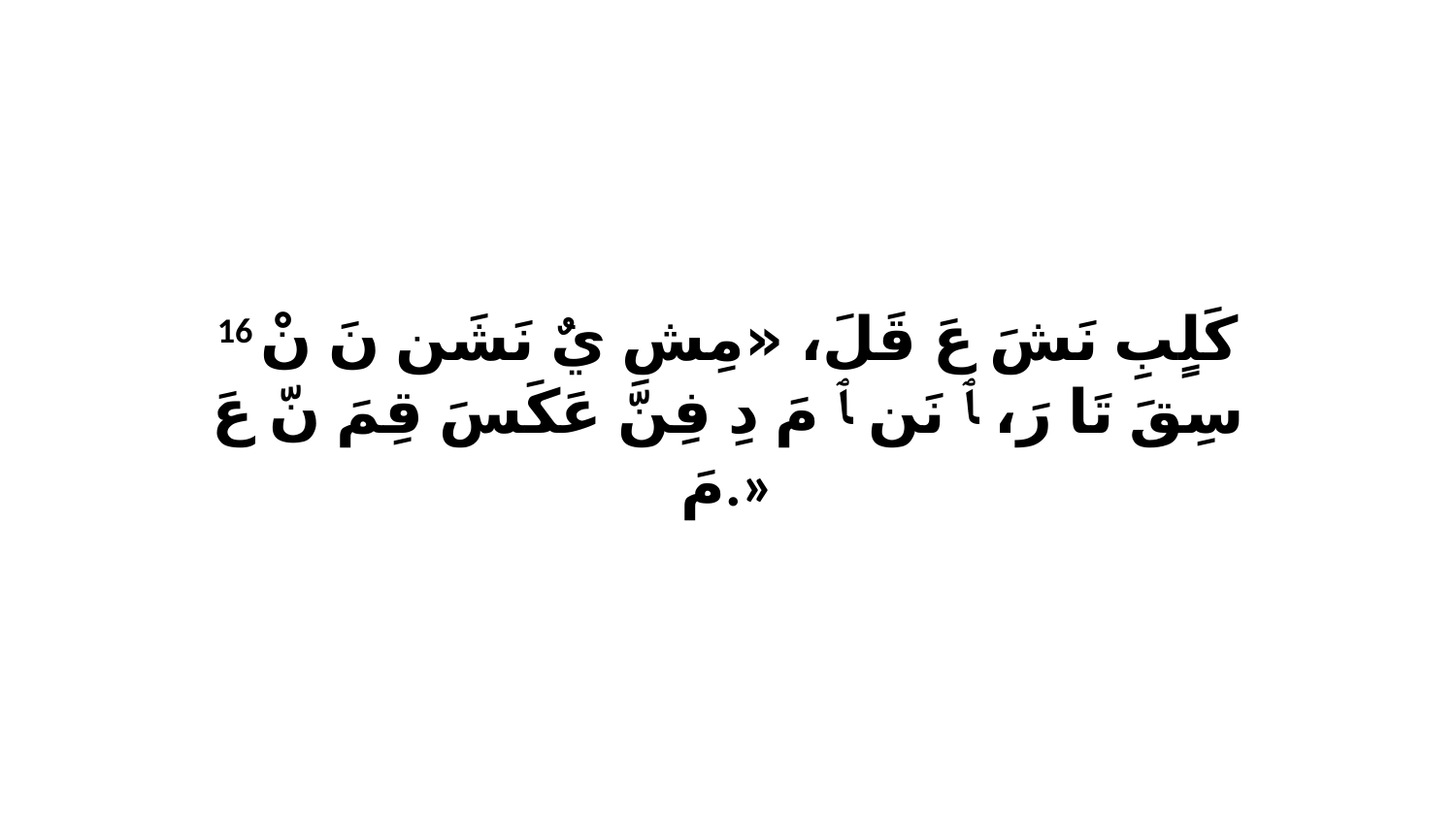

16 كَلٍبِ نَشَ عَ قَلَ، «مِشِ يٌ نَشَن نَ نْ سِقَ تَا رَ، ﭑ نَن ﭑ مَ دِ فِنّ عَكَسَ قِمَ نّ عَ مَ.»